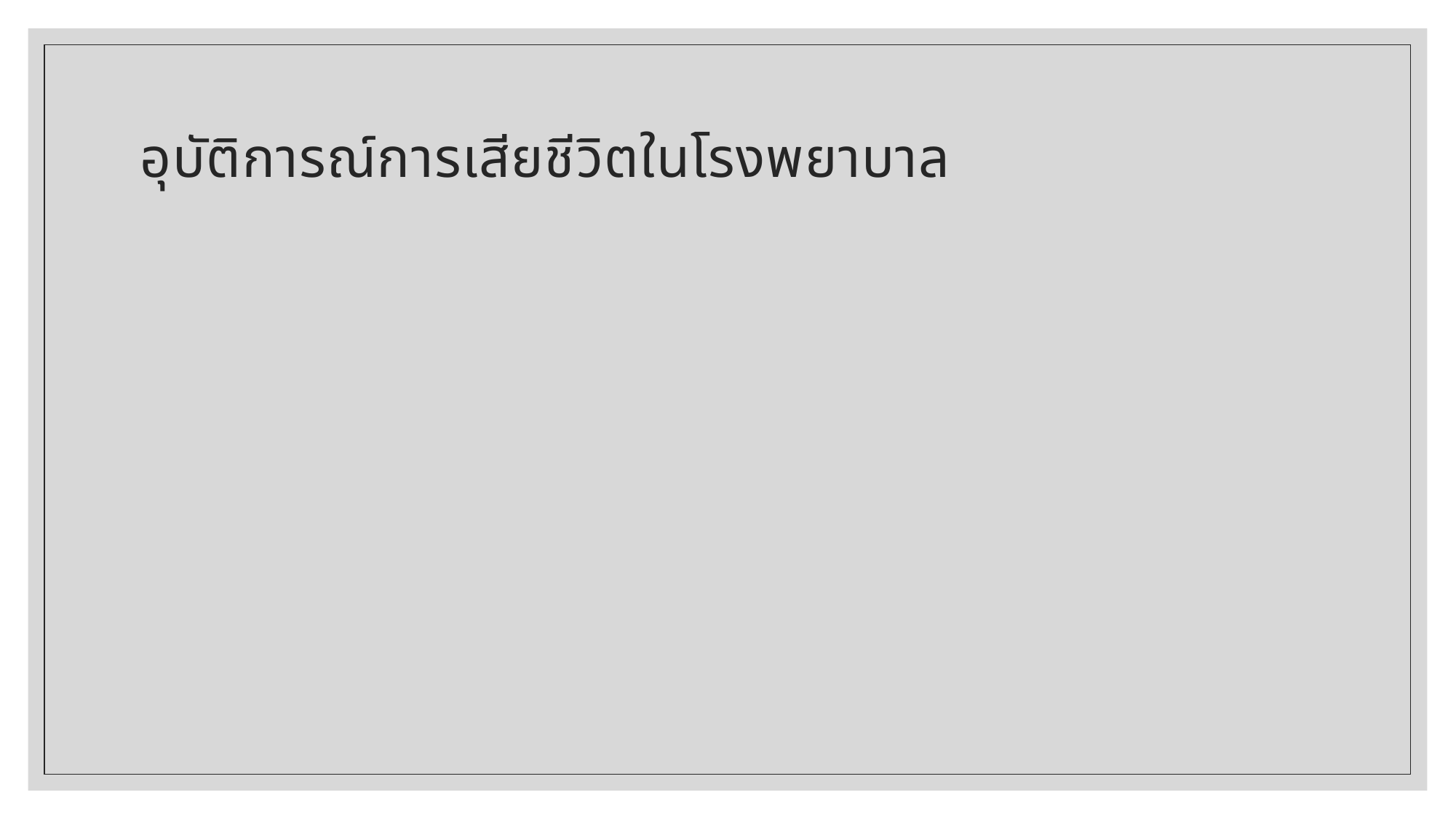

# อุบัติการณ์การเสียชีวิตในโรงพยาบาล